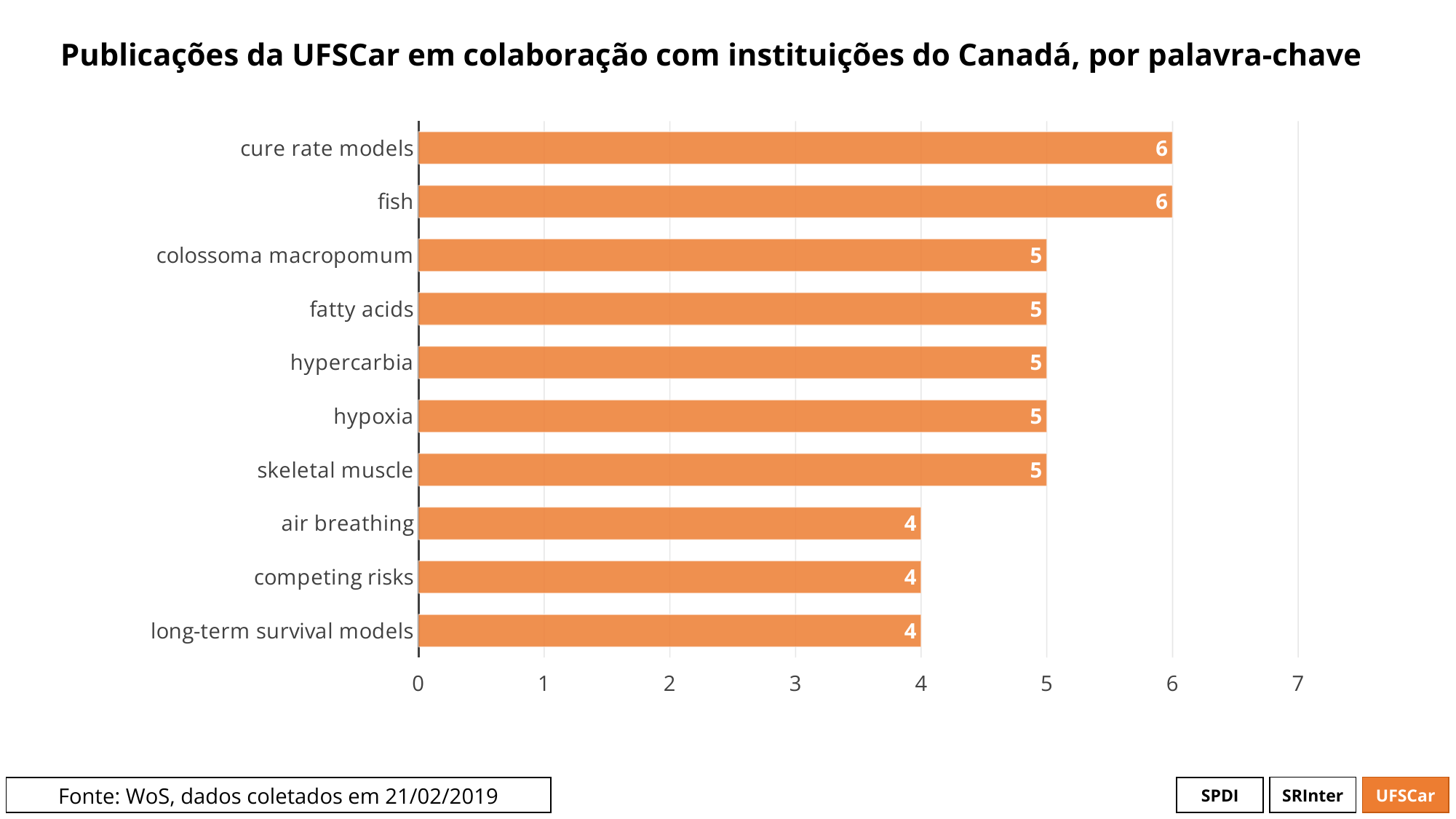

# Publicações da UFSCar em colaboração com instituições do Canadá, por palavra-chave

### Chart

| Category | # Records |
|---|---|
| cure rate models | 6.0 |
| fish | 6.0 |
| colossoma macropomum | 5.0 |
| fatty acids | 5.0 |
| hypercarbia | 5.0 |
| hypoxia | 5.0 |
| skeletal muscle | 5.0 |
| air breathing | 4.0 |
| competing risks | 4.0 |
| long-term survival models | 4.0 |